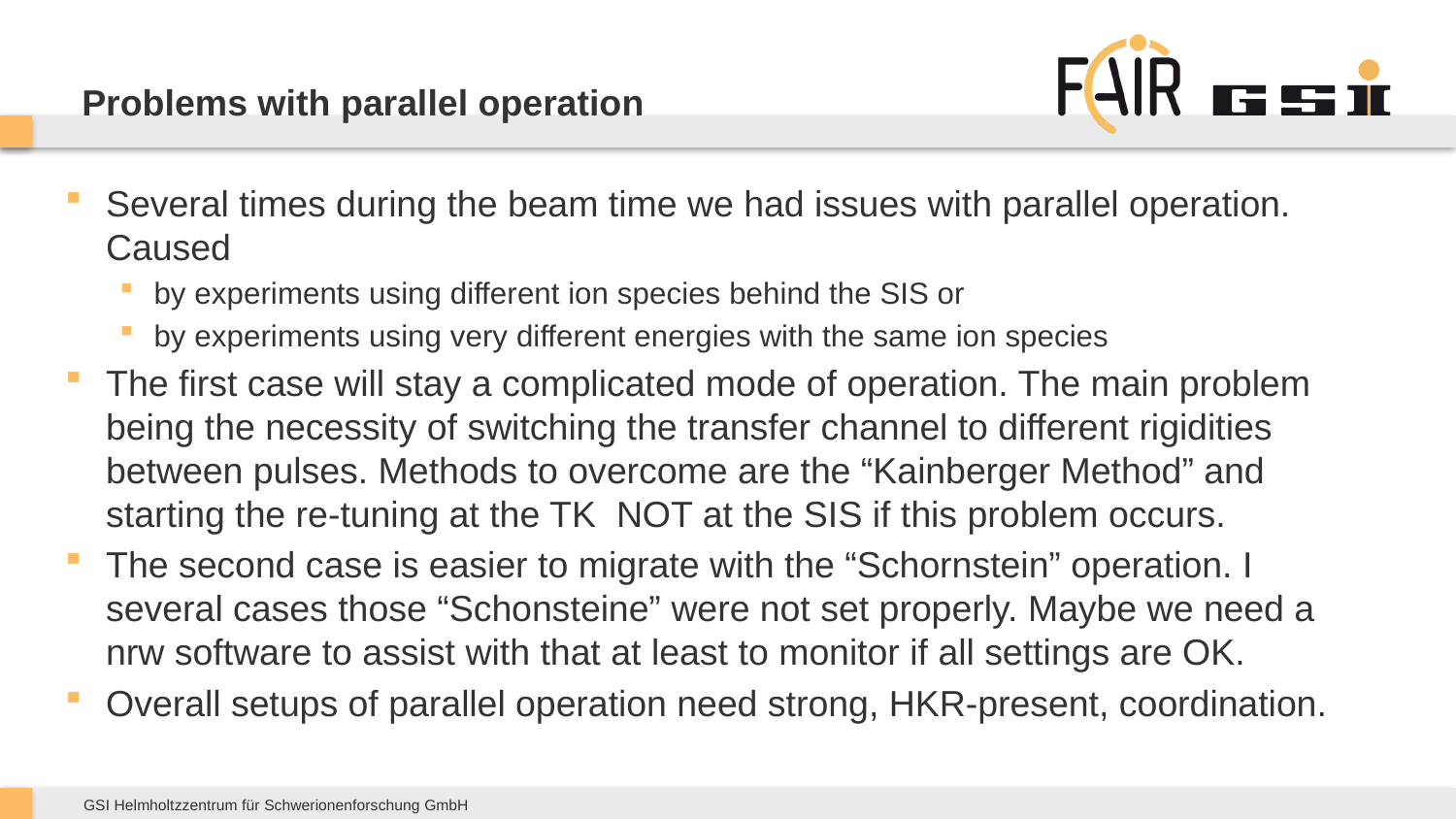

# Problems with parallel operation
Several times during the beam time we had issues with parallel operation. Caused
by experiments using different ion species behind the SIS or
by experiments using very different energies with the same ion species
The first case will stay a complicated mode of operation. The main problem  being the necessity of switching the transfer channel to different rigidities between pulses. Methods to overcome are the “Kainberger Method” and starting the re-tuning at the TK  NOT at the SIS if this problem occurs.
The second case is easier to migrate with the “Schornstein” operation. I several cases those “Schonsteine” were not set properly. Maybe we need a nrw software to assist with that at least to monitor if all settings are OK.
Overall setups of parallel operation need strong, HKR-present, coordination.